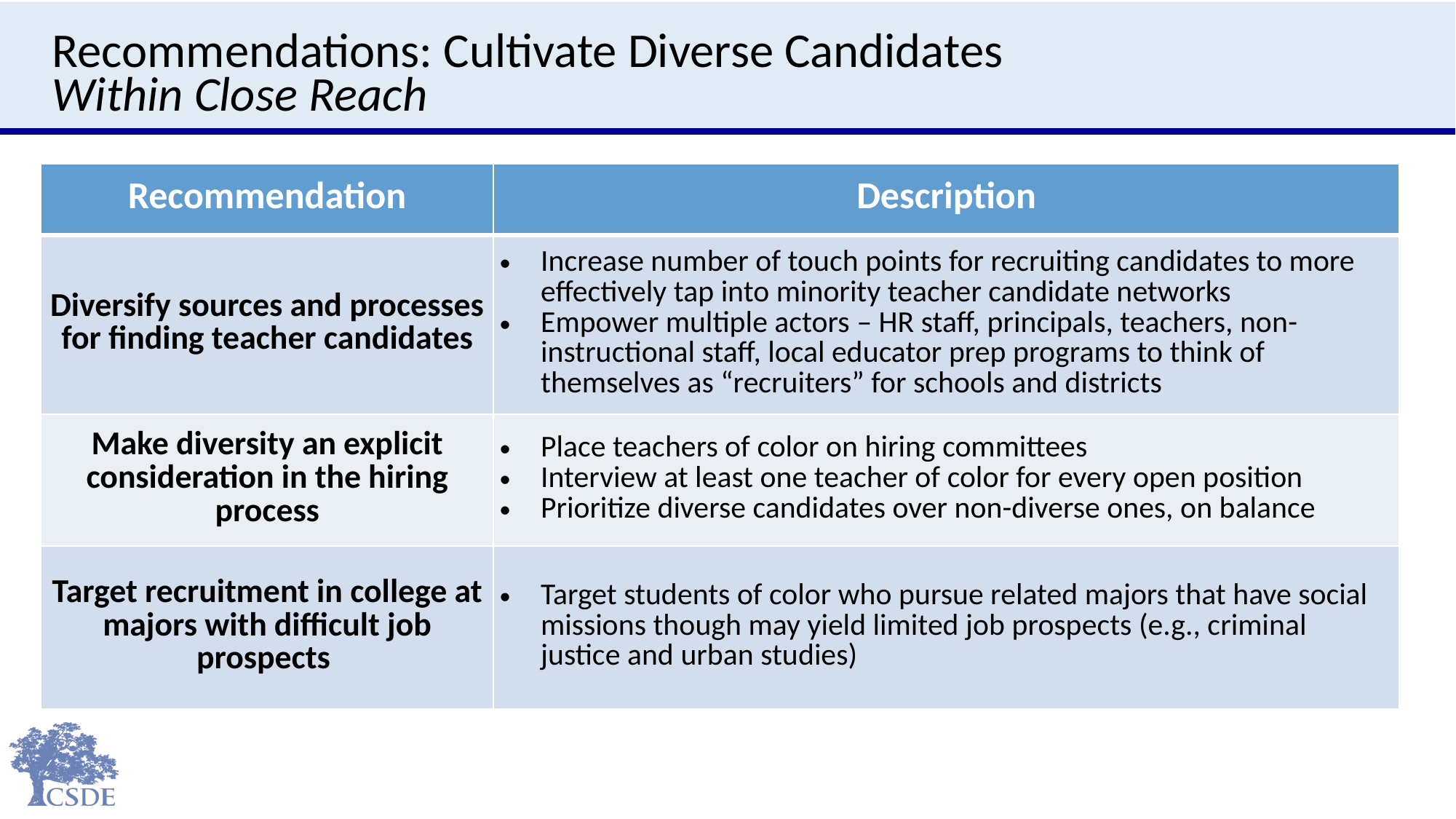

# Recommendations: Cultivate Diverse Candidates Within Close Reach
| Recommendation | Description |
| --- | --- |
| Diversify sources and processes for finding teacher candidates | Increase number of touch points for recruiting candidates to more effectively tap into minority teacher candidate networks Empower multiple actors – HR staff, principals, teachers, non-instructional staff, local educator prep programs to think of themselves as “recruiters” for schools and districts |
| Make diversity an explicit consideration in the hiring process | Place teachers of color on hiring committees Interview at least one teacher of color for every open position Prioritize diverse candidates over non-diverse ones, on balance |
| Target recruitment in college at majors with difficult job prospects | Target students of color who pursue related majors that have social missions though may yield limited job prospects (e.g., criminal justice and urban studies) |